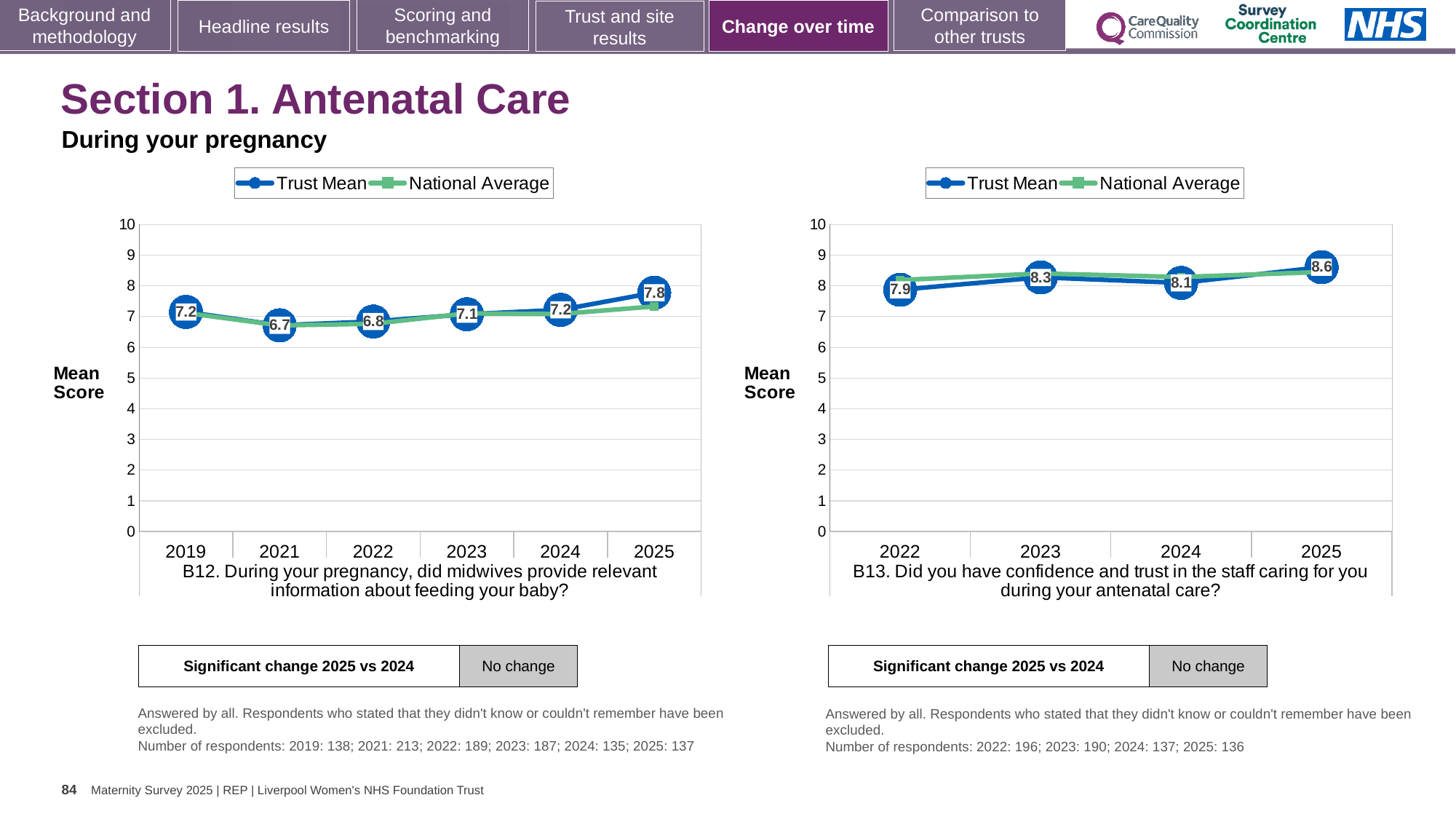

# Section 1. Antenatal Care
During your pregnancy

### Chart

| Category | Trust Mean | National Average |
|---|---|---|
| 2019 | 7.151756648638863 | 7.11590613682252 |
| 2021 | 6.716057592936314 | 6.712096009519414 |
| 2022 | 6.839405365485837 | 6.763921823097865 |
| 2023 | 7.076065027280732 | 7.103922167583505 |
| 2024 | 7.217152846325506 | 7.085004815231129 |
| 2025 | 7.778388537802356 | 7.331314827208904 |

### Chart

| Category | Trust Mean | National Average |
|---|---|---|
| 2022 | 7.872979361868717 | 8.190148194482877 |
| 2023 | 8.276288013757448 | 8.402609777939114 |
| 2024 | 8.09549495198715 | 8.288316971491675 |
| 2025 | 8.607667395775591 | 8.449689325432477 |
| Significant change 2025 vs 2024 | No change |
| --- | --- |
| Significant change 2025 vs 2024 | No change |
| --- | --- |
Answered by all. Respondents who stated that they didn't know or couldn't remember have been excluded.
Number of respondents: 2019: 138; 2021: 213; 2022: 189; 2023: 187; 2024: 135; 2025: 137
Answered by all. Respondents who stated that they didn't know or couldn't remember have been excluded.
Number of respondents: 2022: 196; 2023: 190; 2024: 137; 2025: 136
84